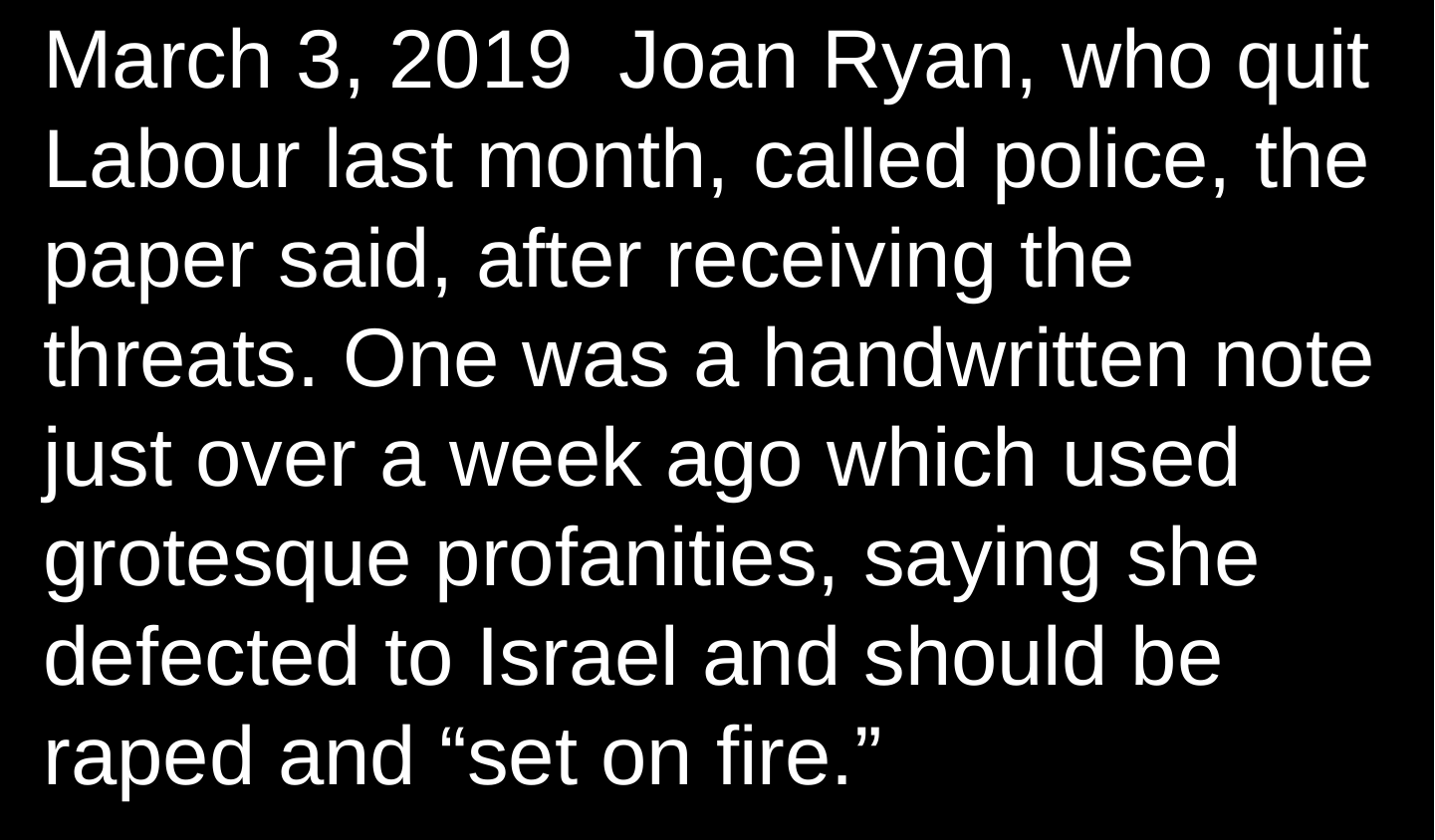

March 3, 2019  Joan Ryan, who quit Labour last month, called police, the paper said, after receiving the threats. One was a handwritten note just over a week ago which used grotesque profanities, saying she defected to Israel and should be raped and “set on fire.”